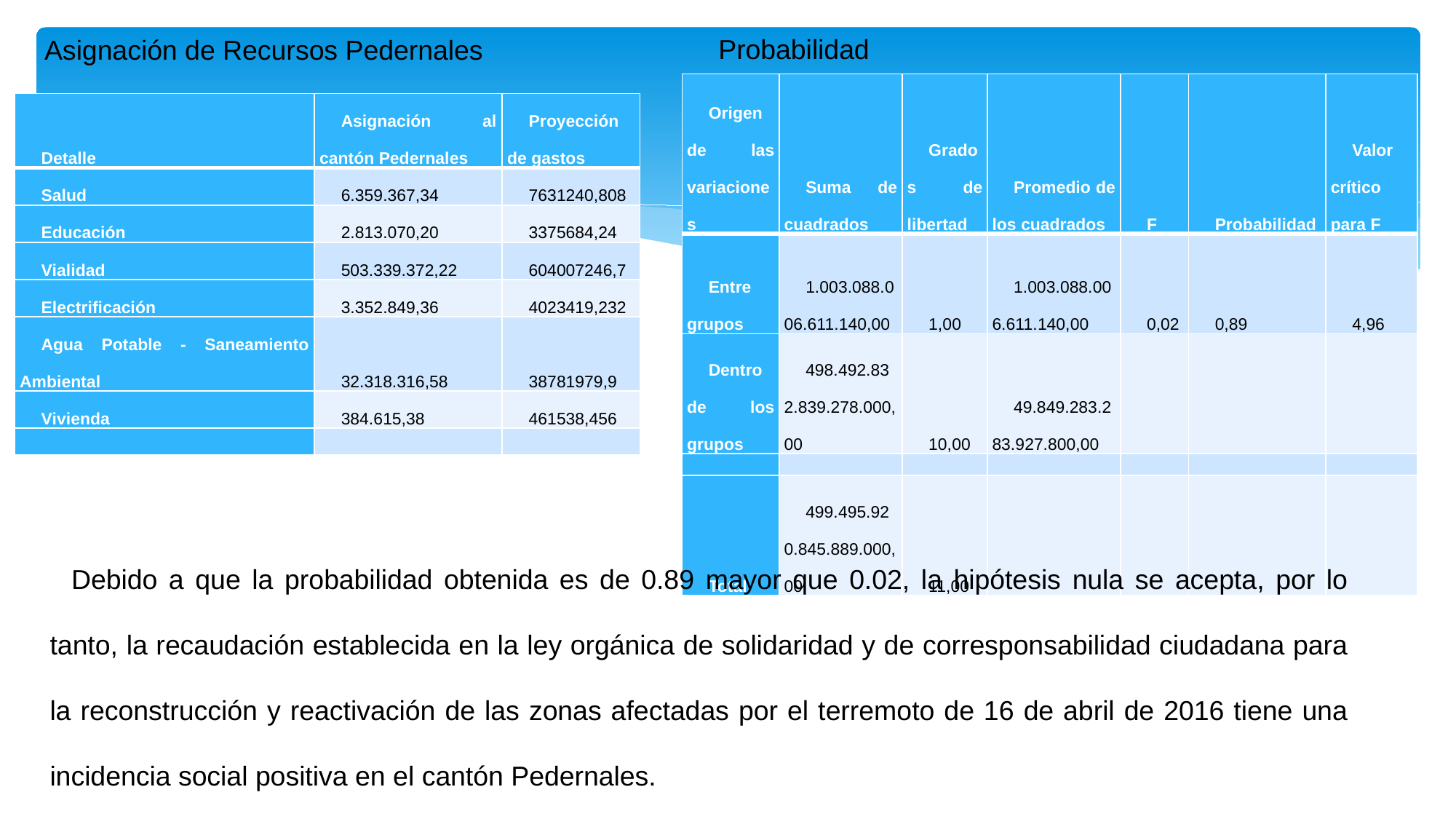

Probabilidad
Asignación de Recursos Pedernales
| Origen de las variaciones | Suma de cuadrados | Grados de libertad | Promedio de los cuadrados | F | Probabilidad | Valor crítico para F |
| --- | --- | --- | --- | --- | --- | --- |
| Entre grupos | 1.003.088.006.611.140,00 | 1,00 | 1.003.088.006.611.140,00 | 0,02 | 0,89 | 4,96 |
| Dentro de los grupos | 498.492.832.839.278.000,00 | 10,00 | 49.849.283.283.927.800,00 |  |  |  |
|  |  |  |  |  |  |  |
| Total | 499.495.920.845.889.000,00 | 11,00 |  |  |  |  |
| Detalle | Asignación al cantón Pedernales | Proyección de gastos |
| --- | --- | --- |
| Salud | 6.359.367,34 | 7631240,808 |
| Educación | 2.813.070,20 | 3375684,24 |
| Vialidad | 503.339.372,22 | 604007246,7 |
| Electrificación | 3.352.849,36 | 4023419,232 |
| Agua Potable - Saneamiento Ambiental | 32.318.316,58 | 38781979,9 |
| Vivienda | 384.615,38 | 461538,456 |
|  |  |  |
Debido a que la probabilidad obtenida es de 0.89 mayor que 0.02, la hipótesis nula se acepta, por lo tanto, la recaudación establecida en la ley orgánica de solidaridad y de corresponsabilidad ciudadana para la reconstrucción y reactivación de las zonas afectadas por el terremoto de 16 de abril de 2016 tiene una incidencia social positiva en el cantón Pedernales.